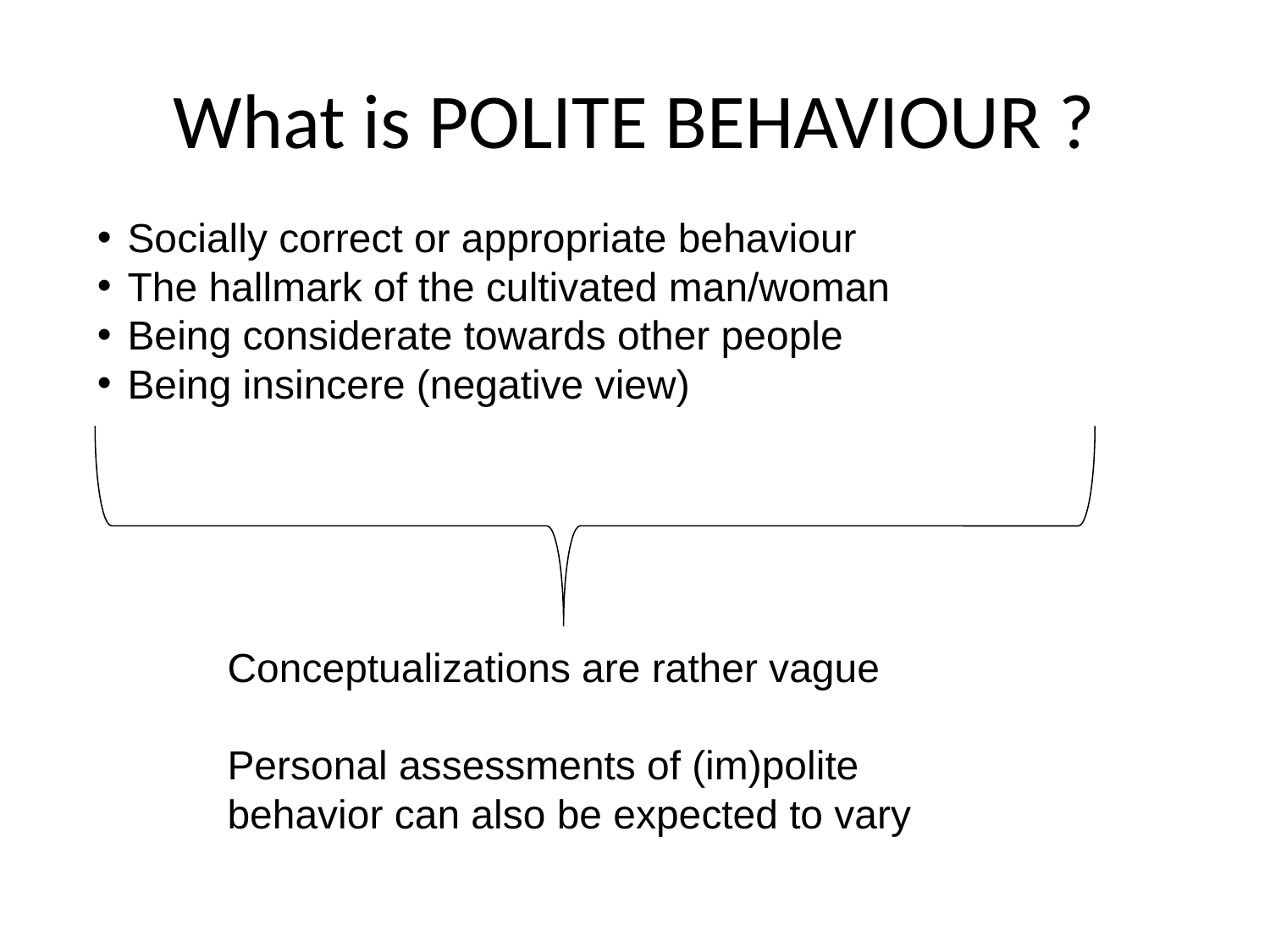

What is POLITE BEHAVIOUR ?
Socially correct or appropriate behaviour
The hallmark of the cultivated man/woman
Being considerate towards other people
Being insincere (negative view)
Conceptualizations are rather vague

Personal assessments of (im)polite behavior can also be expected to vary